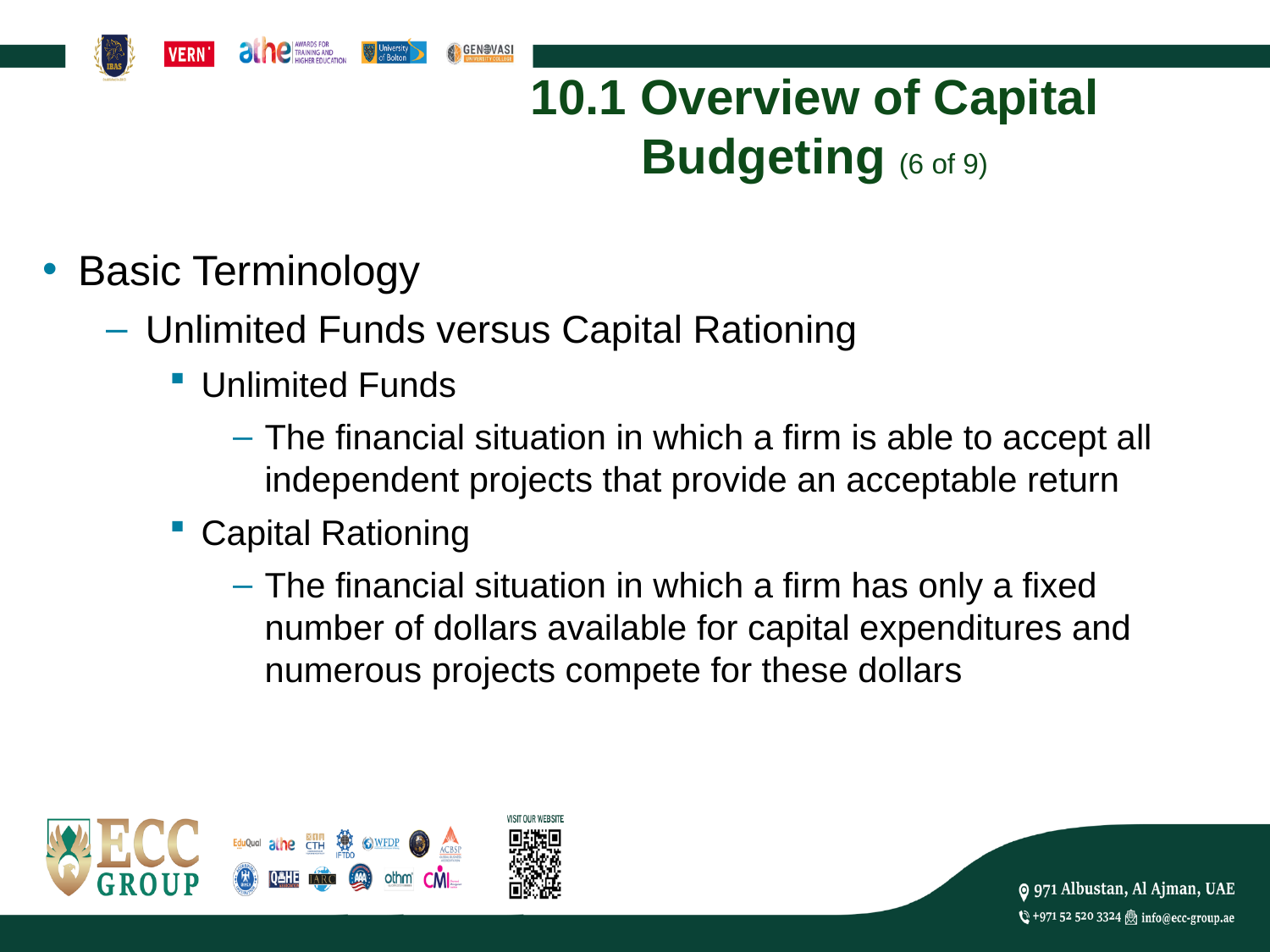

# 10.1 Overview of Capital Budgeting (6 of 9)
Basic Terminology
Unlimited Funds versus Capital Rationing
Unlimited Funds
The financial situation in which a firm is able to accept all independent projects that provide an acceptable return
Capital Rationing
The financial situation in which a firm has only a fixed number of dollars available for capital expenditures and numerous projects compete for these dollars